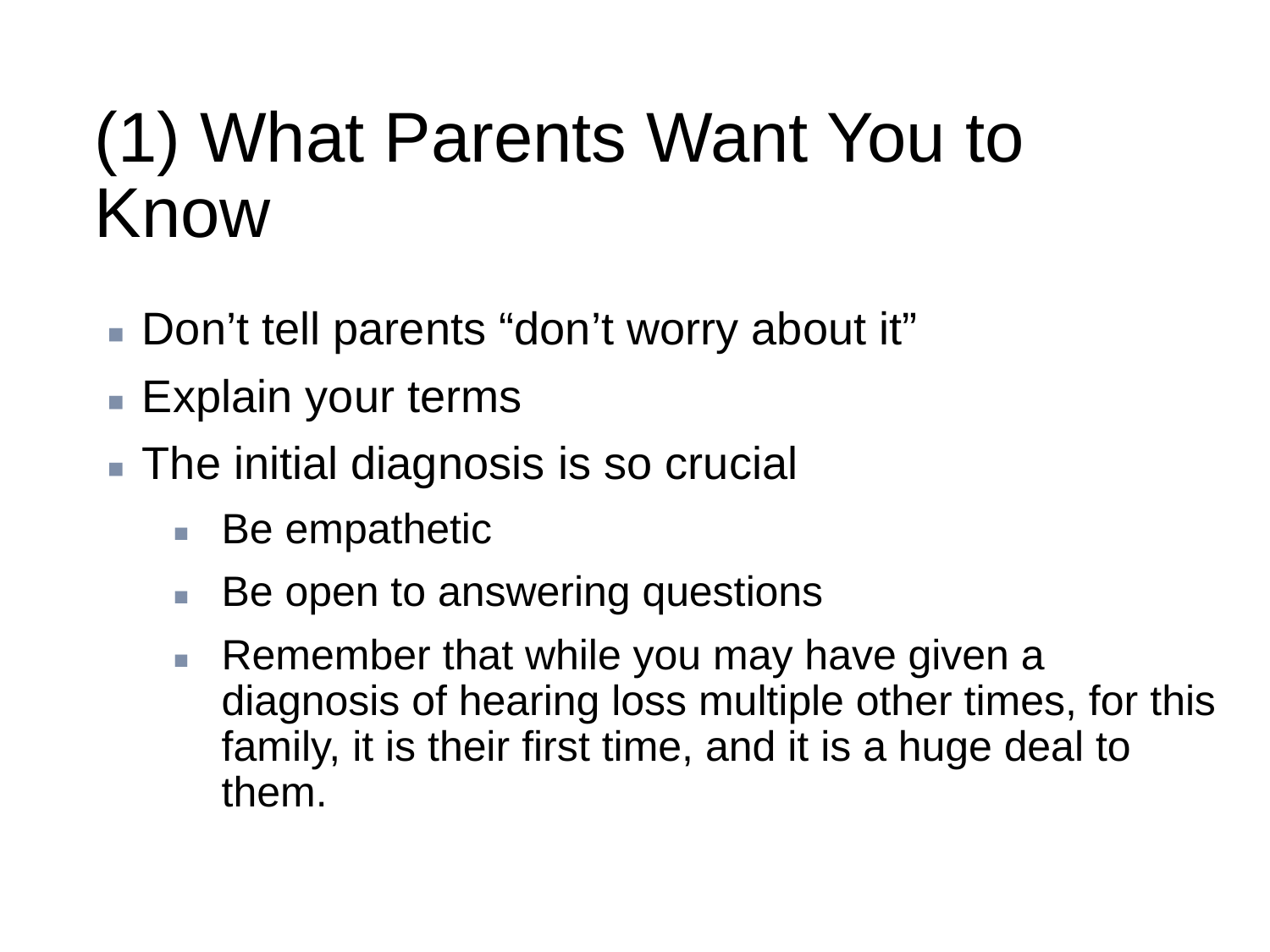

# (1) What Parents Want You to Know
Don’t tell parents “don’t worry about it”
Explain your terms
The initial diagnosis is so crucial
Be empathetic
Be open to answering questions
Remember that while you may have given a diagnosis of hearing loss multiple other times, for this family, it is their first time, and it is a huge deal to them.

106